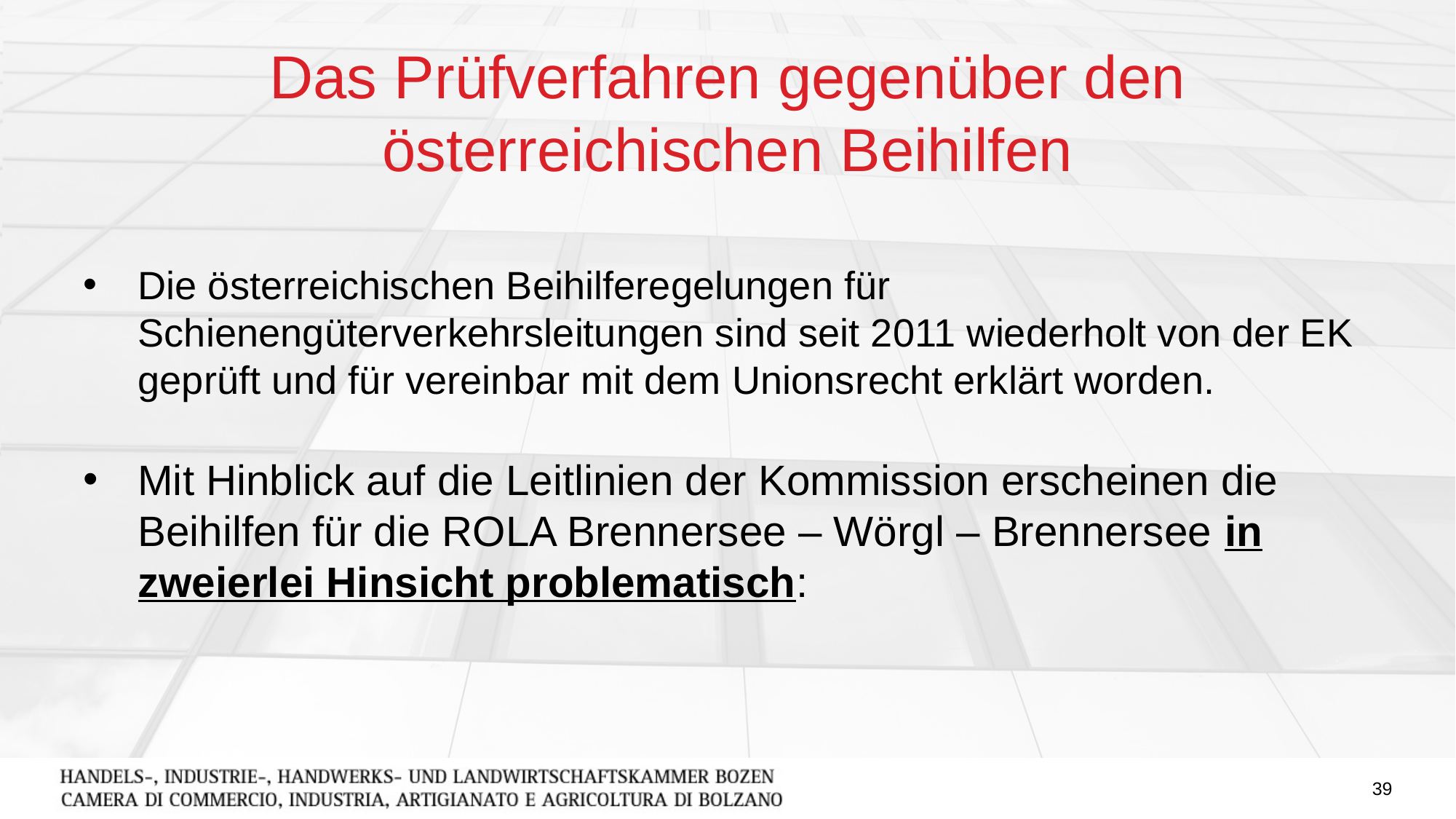

# Das Prüfverfahren gegenüber den österreichischen Beihilfen
Die österreichischen Beihilferegelungen für Schienengüterverkehrsleitungen sind seit 2011 wiederholt von der EK geprüft und für vereinbar mit dem Unionsrecht erklärt worden.
Mit Hinblick auf die Leitlinien der Kommission erscheinen die Beihilfen für die ROLA Brennersee – Wörgl – Brennersee in zweierlei Hinsicht problematisch: